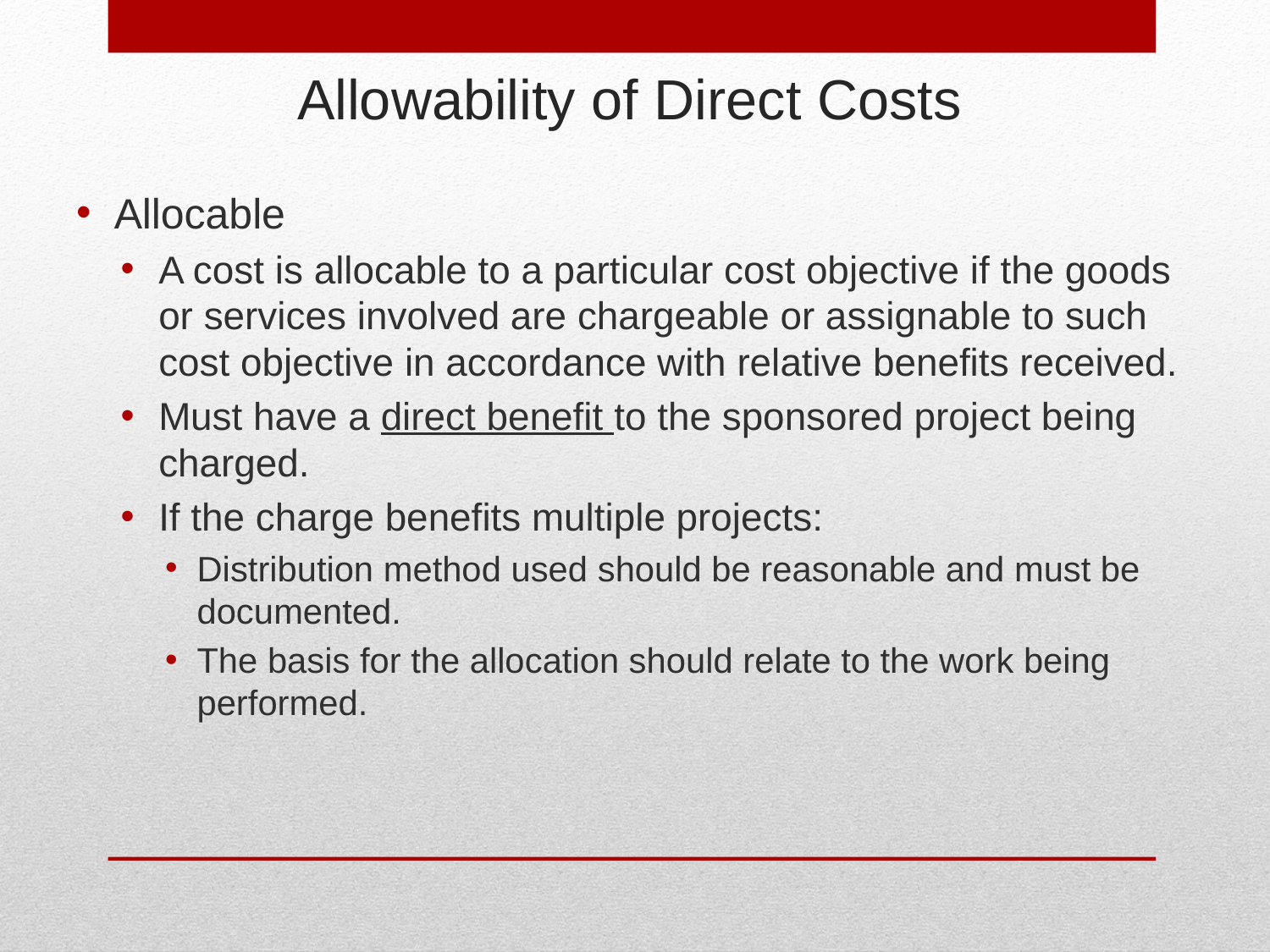

# Allowability of Direct Costs
Allocable
A cost is allocable to a particular cost objective if the goods or services involved are chargeable or assignable to such cost objective in accordance with relative benefits received.
Must have a direct benefit to the sponsored project being charged.
If the charge benefits multiple projects:
Distribution method used should be reasonable and must be documented.
The basis for the allocation should relate to the work being performed.